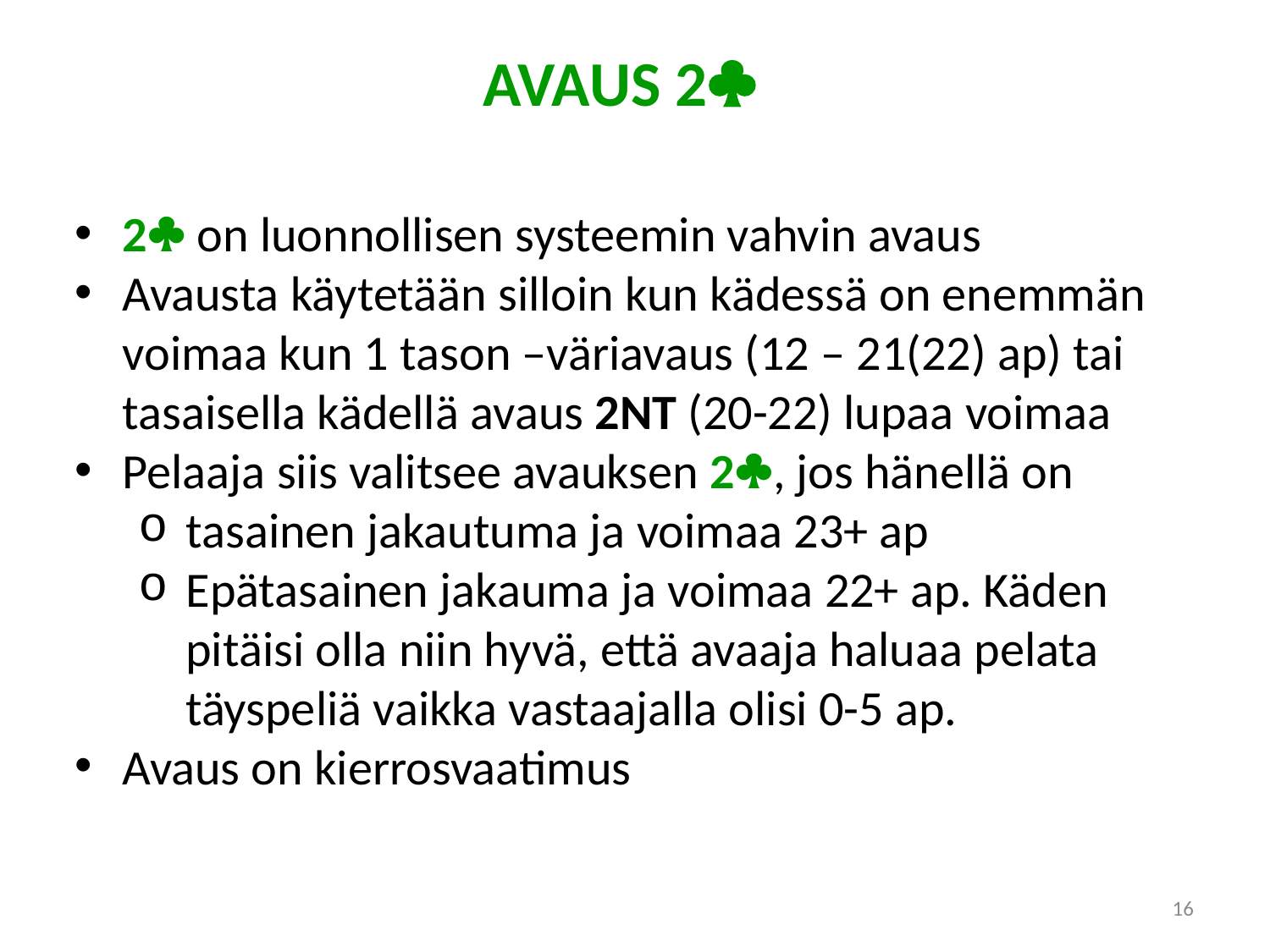

AVAUS 2♣
2♣ on luonnollisen systeemin vahvin avaus
Avausta käytetään silloin kun kädessä on enemmän voimaa kun 1 tason –väriavaus (12 – 21(22) ap) tai tasaisella kädellä avaus 2NT (20-22) lupaa voimaa
Pelaaja siis valitsee avauksen 2♣, jos hänellä on
tasainen jakautuma ja voimaa 23+ ap
Epätasainen jakauma ja voimaa 22+ ap. Käden pitäisi olla niin hyvä, että avaaja haluaa pelata täyspeliä vaikka vastaajalla olisi 0-5 ap.
Avaus on kierrosvaatimus
16